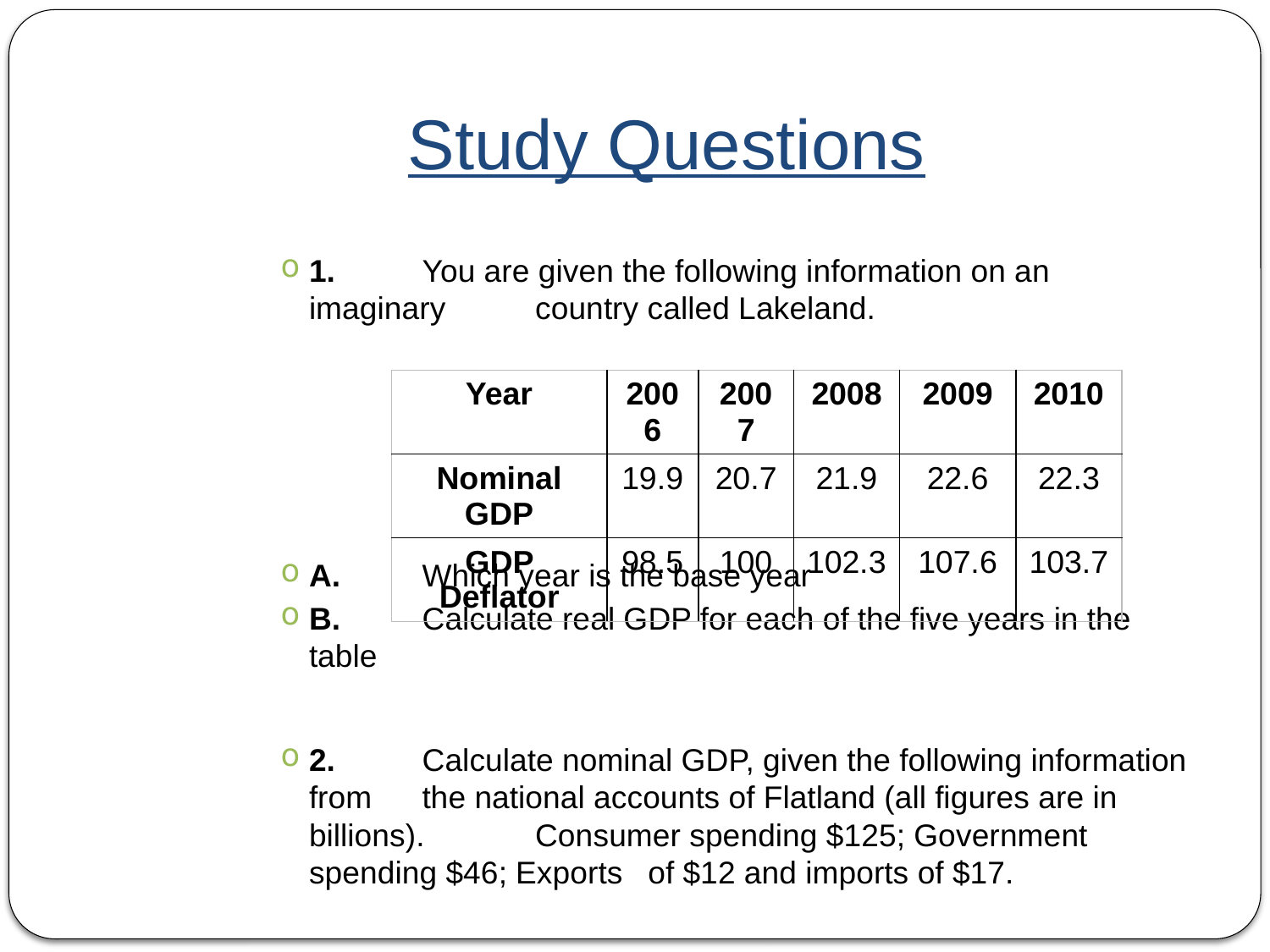

# Study Questions

1.	You are given the following information on an imaginary 		country called Lakeland.

A.	Which year is the base year
B.	Calculate real GDP for each of the five years in the table

2.	Calculate nominal GDP, given the following information from 	the national accounts of Flatland (all figures are in billions). 	Consumer spending $125; Government spending $46; Exports 	of $12 and imports of $17.
| Year | 2006 | 2007 | 2008 | 2009 | 2010 |
| --- | --- | --- | --- | --- | --- |
| Nominal GDP | 19.9 | 20.7 | 21.9 | 22.6 | 22.3 |
| GDP Deflator | 98.5 | 100 | 102.3 | 107.6 | 103.7 |